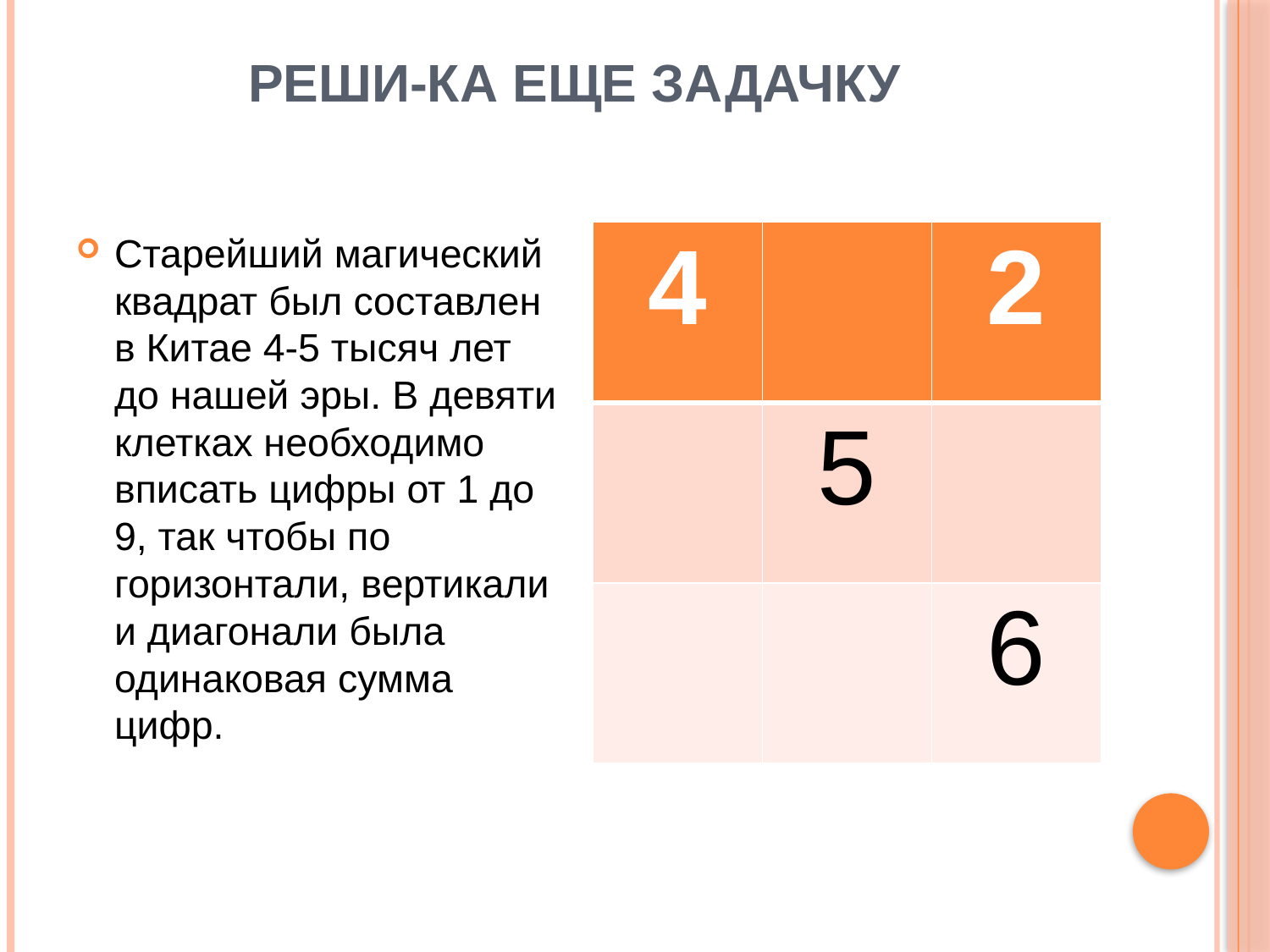

# Реши-ка еще задачку
Старейший магический квадрат был составлен в Китае 4-5 тысяч лет до нашей эры. В девяти клетках необходимо вписать цифры от 1 до 9, так чтобы по горизонтали, вертикали и диагонали была одинаковая сумма цифр.

| 4 |  | 2 |
| --- | --- | --- |
|  | 5 |  |
|  |  | 6 |